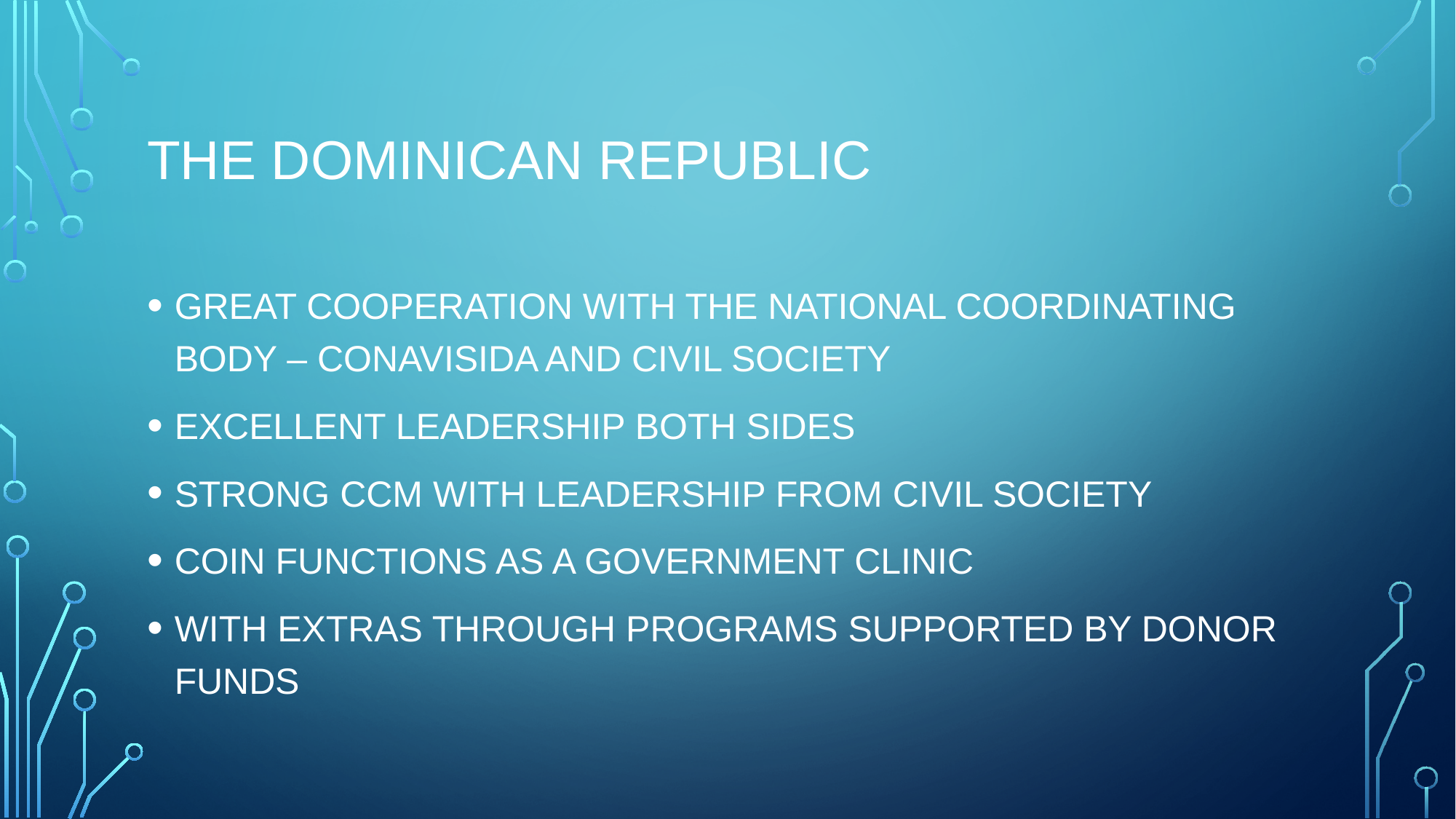

# the Dominican republic
GREAT COOPERATION WITH THE NATIONAL COORDINATING BODY – CONAVISIDA AND CIVIL SOCIETY
EXCELLENT LEADERSHIP BOTH SIDES
STRONG CCM WITH LEADERSHIP FROM CIVIL SOCIETY
COIN FUNCTIONS AS A GOVERNMENT CLINIC
WITH EXTRAS THROUGH PROGRAMS SUPPORTED BY DONOR FUNDS